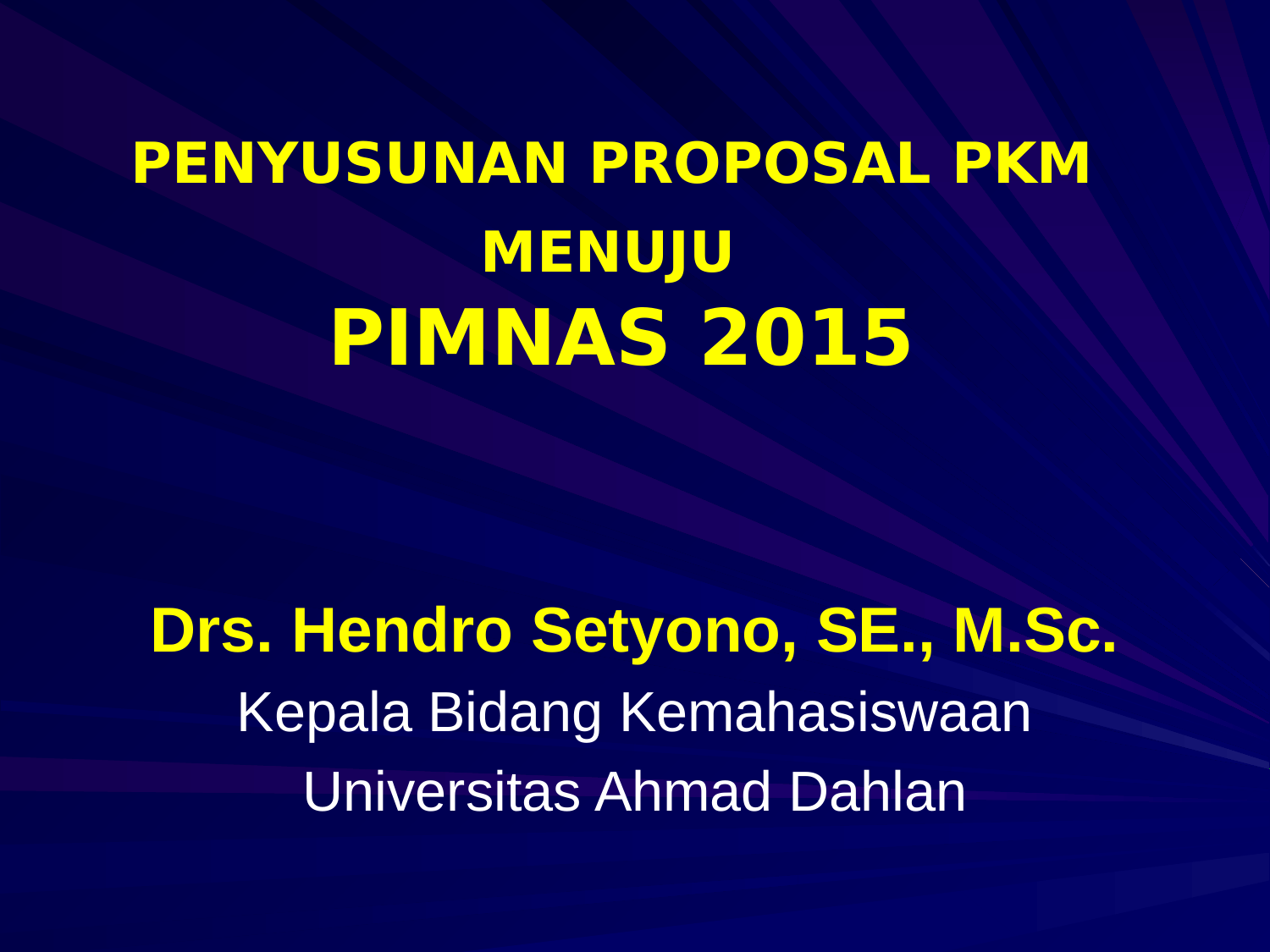

# PENYUSUNAN PROPOSAL PKM MENUJU PIMNAS 2015
Drs. Hendro Setyono, SE., M.Sc.
Kepala Bidang Kemahasiswaan
Universitas Ahmad Dahlan